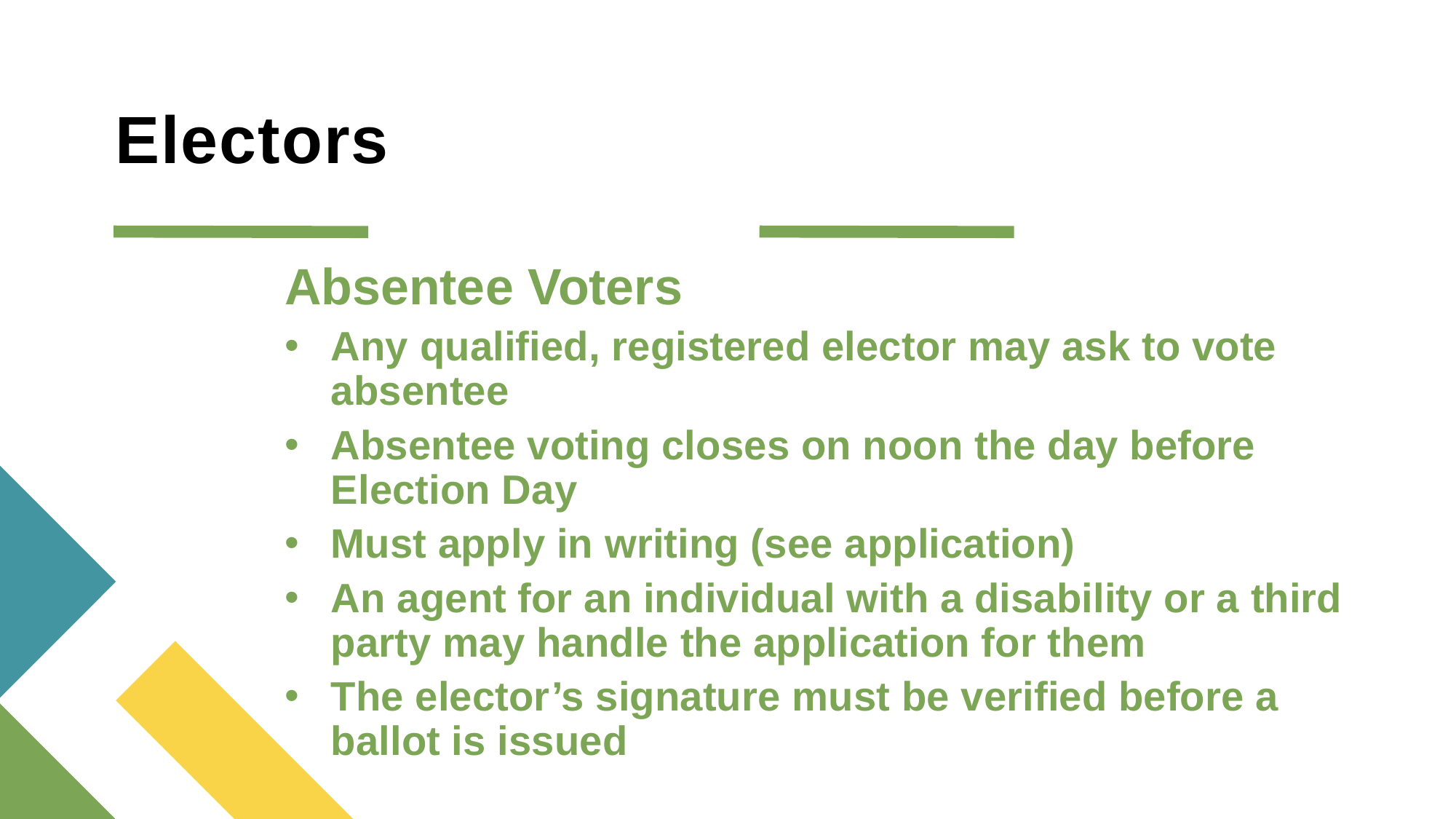

# Electors
Absentee Voters
Any qualified, registered elector may ask to vote absentee
Absentee voting closes on noon the day before Election Day
Must apply in writing (see application)
An agent for an individual with a disability or a third party may handle the application for them
The elector’s signature must be verified before a ballot is issued